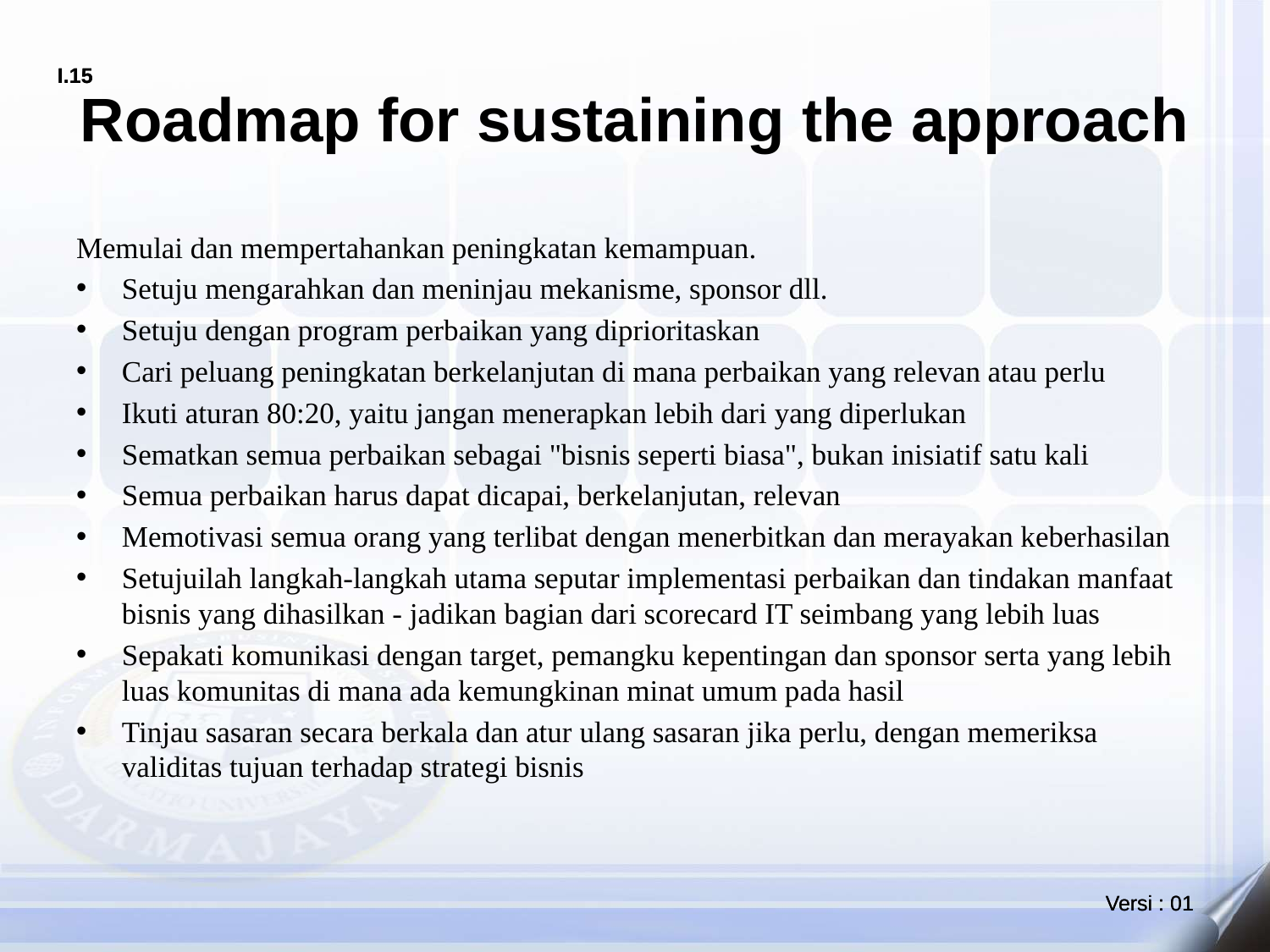

# Roadmap for sustaining the approach
Memulai dan mempertahankan peningkatan kemampuan.
Setuju mengarahkan dan meninjau mekanisme, sponsor dll.
Setuju dengan program perbaikan yang diprioritaskan
Cari peluang peningkatan berkelanjutan di mana perbaikan yang relevan atau perlu
Ikuti aturan 80:20, yaitu jangan menerapkan lebih dari yang diperlukan
Sematkan semua perbaikan sebagai "bisnis seperti biasa", bukan inisiatif satu kali
Semua perbaikan harus dapat dicapai, berkelanjutan, relevan
Memotivasi semua orang yang terlibat dengan menerbitkan dan merayakan keberhasilan
Setujuilah langkah-langkah utama seputar implementasi perbaikan dan tindakan manfaat bisnis yang dihasilkan - jadikan bagian dari scorecard IT seimbang yang lebih luas
Sepakati komunikasi dengan target, pemangku kepentingan dan sponsor serta yang lebih luas komunitas di mana ada kemungkinan minat umum pada hasil
Tinjau sasaran secara berkala dan atur ulang sasaran jika perlu, dengan memeriksa validitas tujuan terhadap strategi bisnis